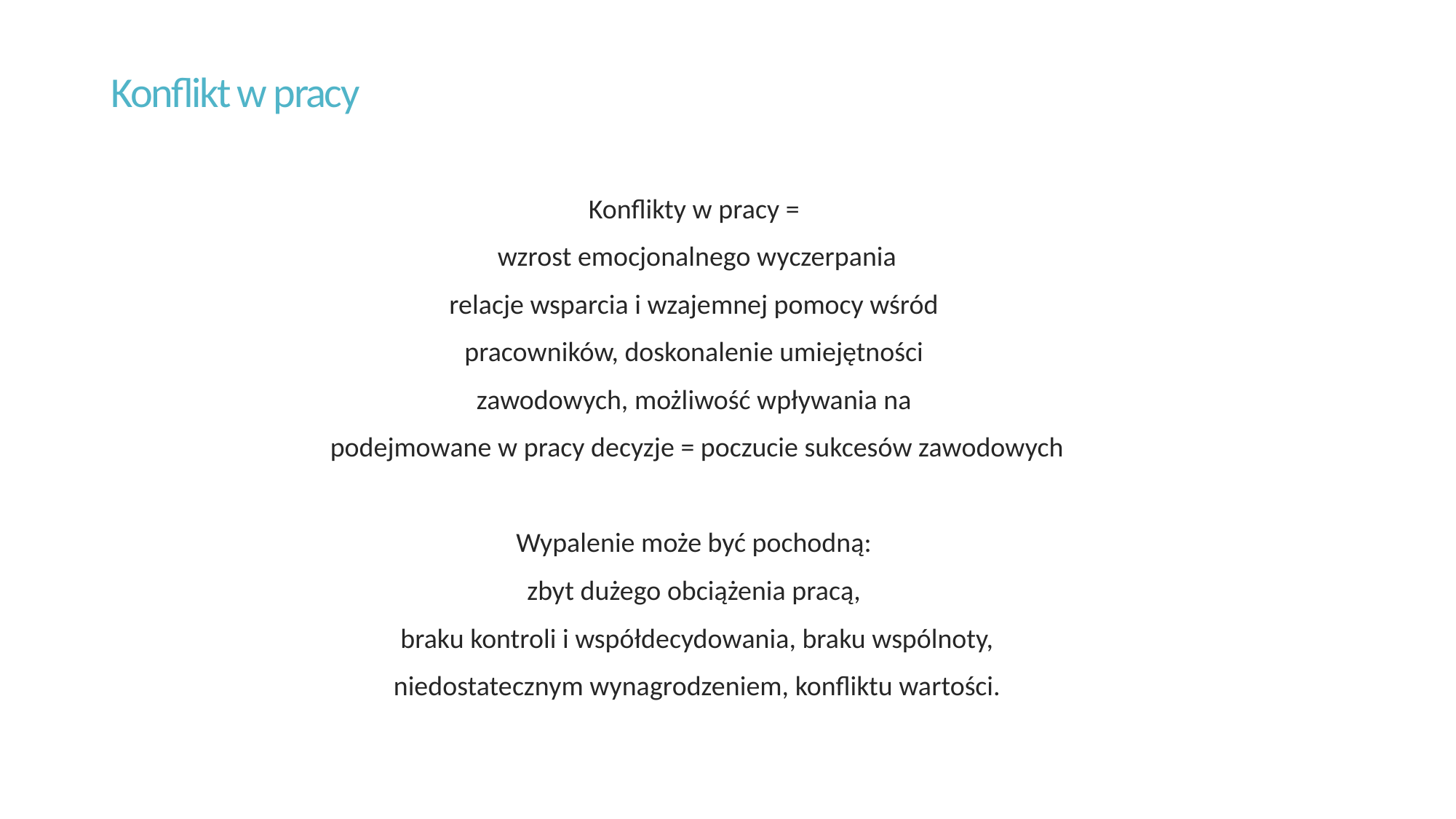

# Konflikt w pracy
Konflikty w pracy =
wzrost emocjonalnego wyczerpania
relacje wsparcia i wzajemnej pomocy wśród
pracowników, doskonalenie umiejętności
zawodowych, możliwość wpływania na
podejmowane w pracy decyzje = poczucie sukcesów zawodowych

Wypalenie może być pochodną:
zbyt dużego obciążenia pracą,
braku kontroli i współdecydowania, braku wspólnoty,
niedostatecznym wynagrodzeniem, konfliktu wartości.